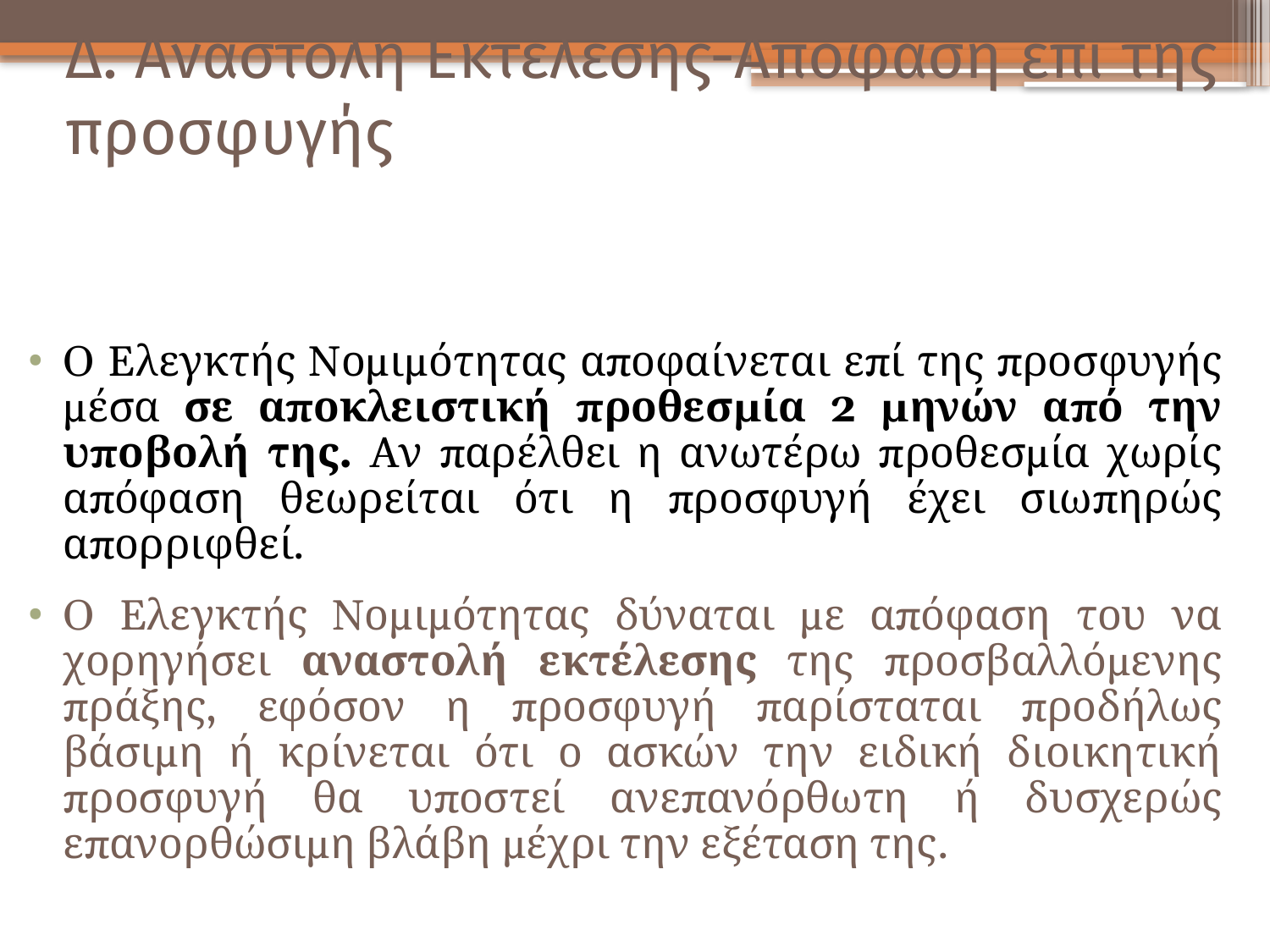

Δ. Αναστολή Εκτέλεσης-Απόφαση επί της προσφυγής

Ο Ελεγκτής Νομιμότητας αποφαίνεται επί της προσφυγής μέσα σε αποκλειστική προθεσμία 2 μηνών από την υποβολή της. Αν παρέλθει η ανωτέρω προθεσμία χωρίς απόφαση θεωρείται ότι η προσφυγή έχει σιωπηρώς απορριφθεί.
Ο Ελεγκτής Νομιμότητας δύναται με απόφαση του να χορηγήσει αναστολή εκτέλεσης της προσβαλλόμενης πράξης, εφόσον η προσφυγή παρίσταται προδήλως βάσιμη ή κρίνεται ότι ο ασκών την ειδική διοικητική προσφυγή θα υποστεί ανεπανόρθωτη ή δυσχερώς επανορθώσιμη βλάβη μέχρι την εξέταση της.